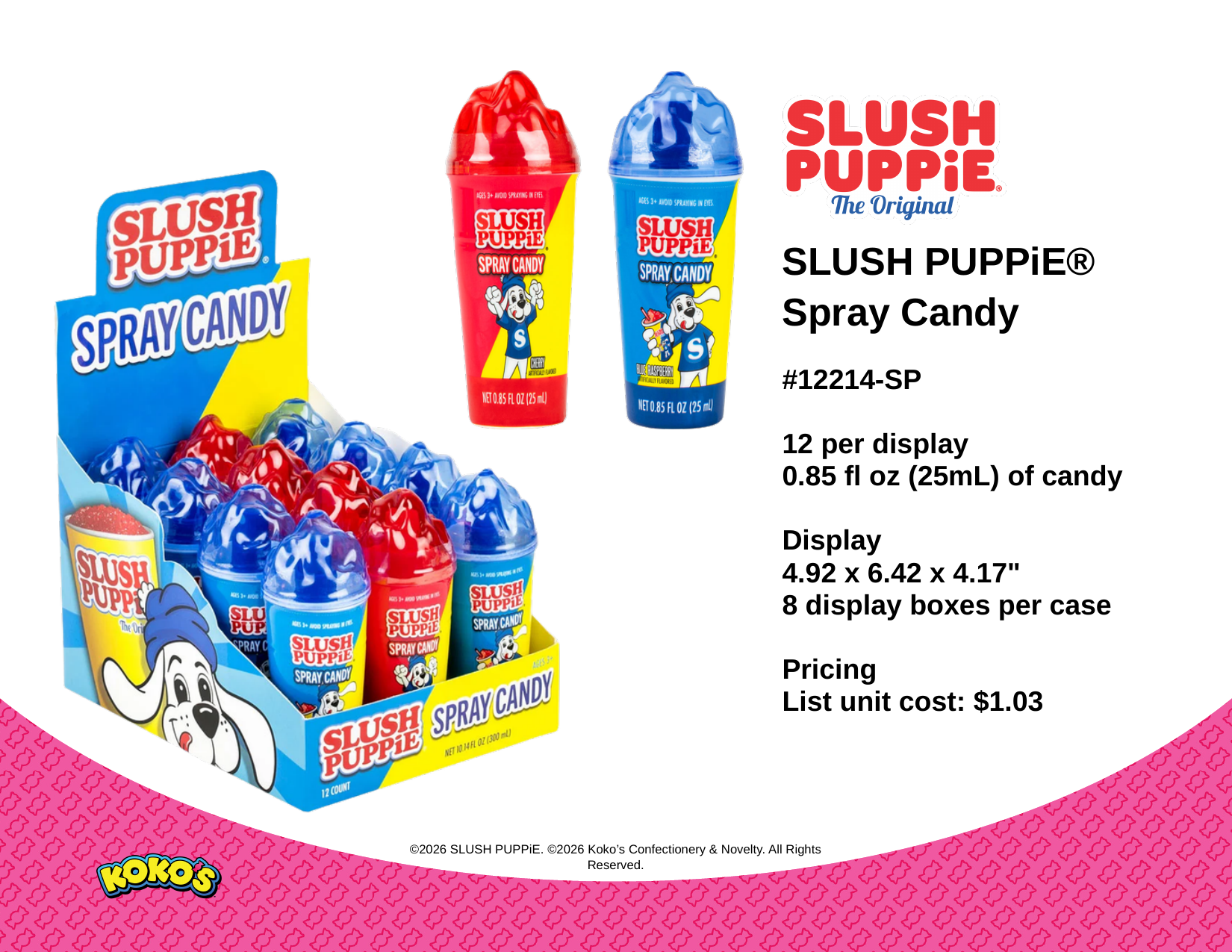

SLUSH PUPPiE®
Spray Candy

#12214-SP

12 per display
0.85 fl oz (25mL) of candy

Display
4.92 x 6.42 x 4.17"
8 display boxes per case

Pricing
List unit cost: $1.03
©2026 SLUSH PUPPiE. ©2026 Koko’s Confectionery & Novelty. All Rights Reserved.